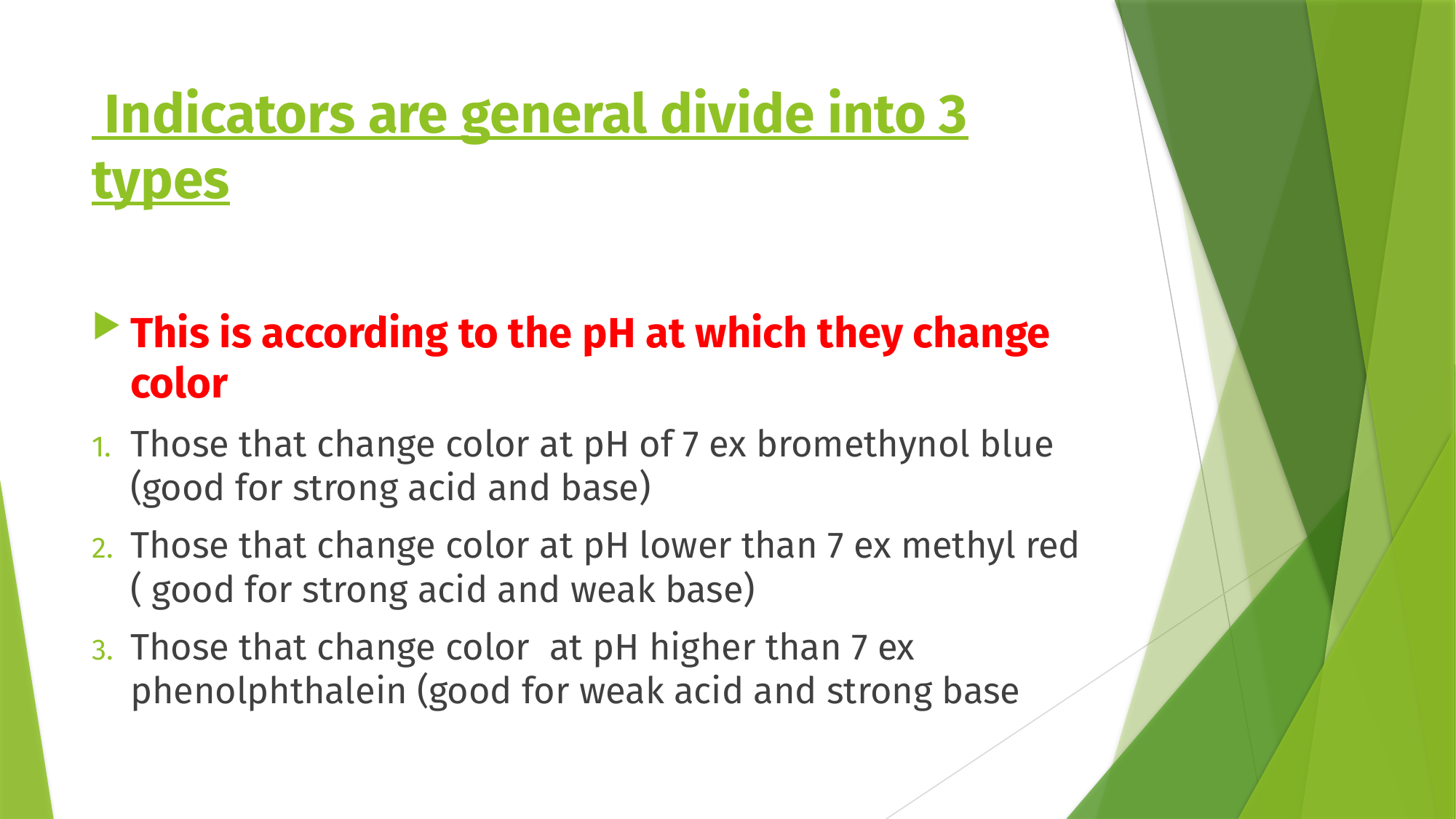

# Indicators are general divide into 3 types

This is according to the pH at which they change color
Those that change color at pH of 7 ex bromethynol blue (good for strong acid and base)
Those that change color at pH lower than 7 ex methyl red ( good for strong acid and weak base)
Those that change color  at pH higher than 7 ex phenolphthalein (good for weak acid and strong base